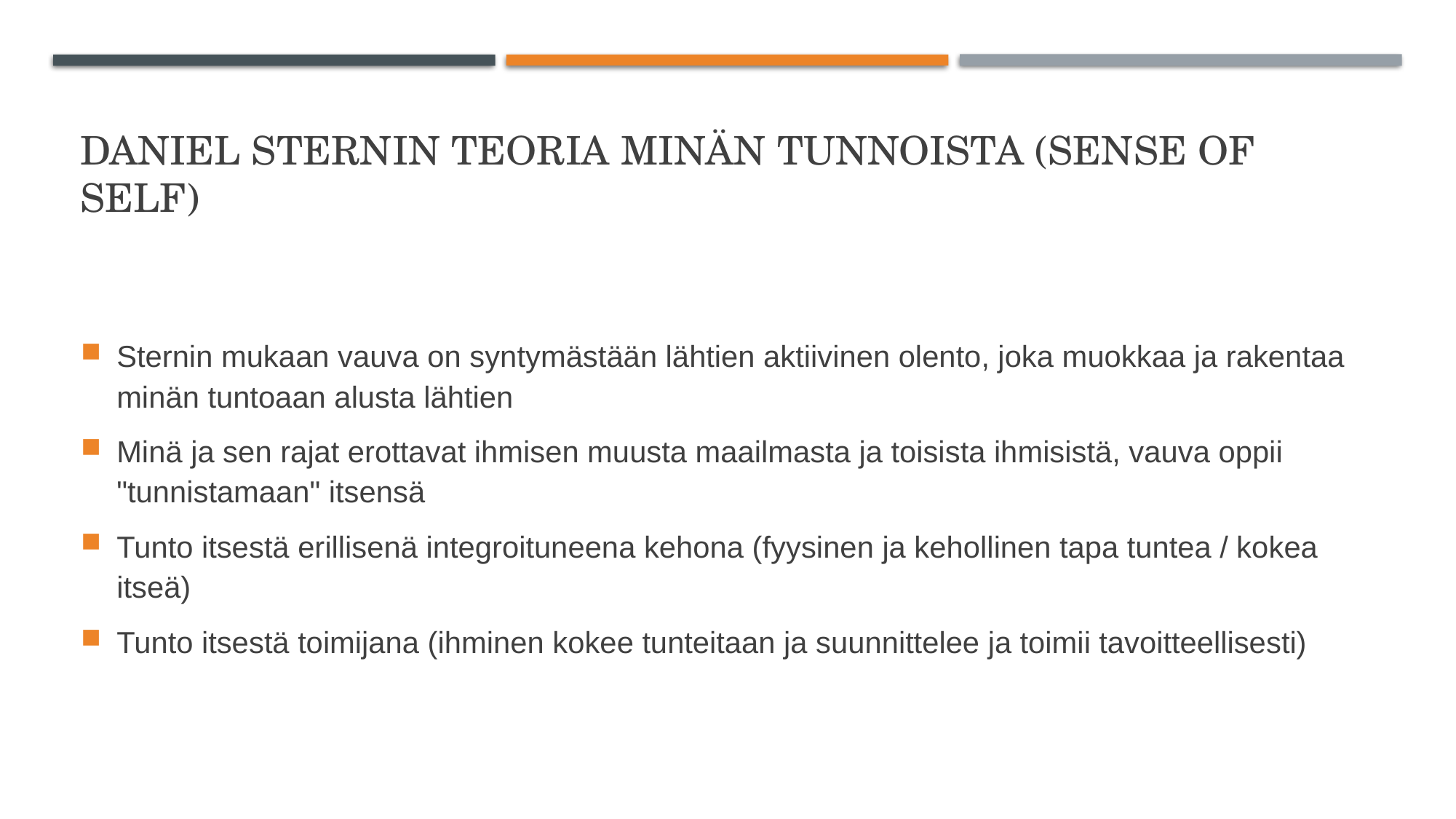

# Daniel Sternin teoria minän tunnoista (sense of self)
Sternin mukaan vauva on syntymästään lähtien aktiivinen olento, joka muokkaa ja rakentaa minän tuntoaan alusta lähtien
Minä ja sen rajat erottavat ihmisen muusta maailmasta ja toisista ihmisistä, vauva oppii "tunnistamaan" itsensä
Tunto itsestä erillisenä integroituneena kehona (fyysinen ja kehollinen tapa tuntea / kokea itseä)
Tunto itsestä toimijana (ihminen kokee tunteitaan ja suunnittelee ja toimii tavoitteellisesti)